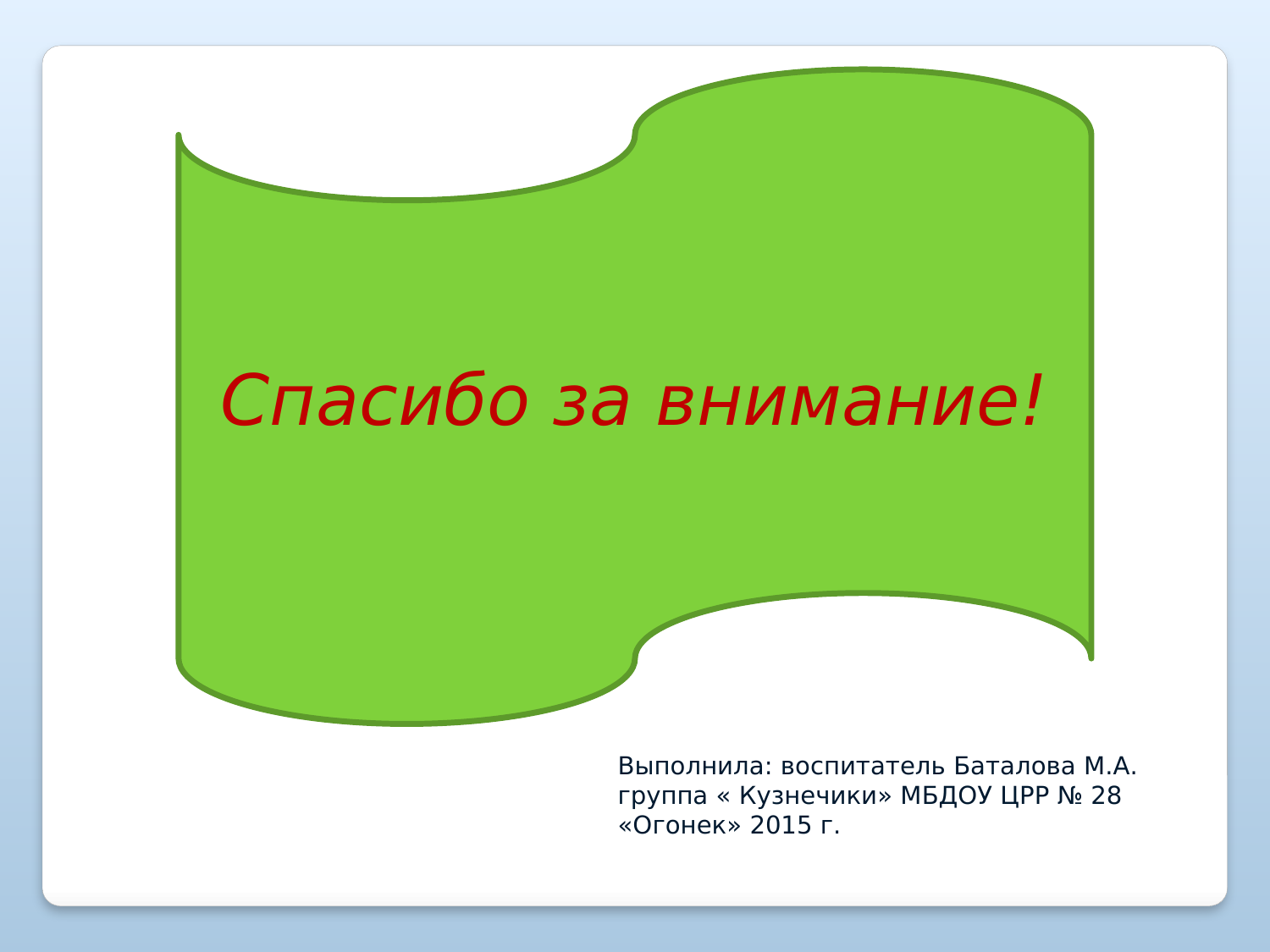

Спасибо за внимание!
Выполнила: воспитатель Баталова М.А. группа « Кузнечики» МБДОУ ЦРР № 28  «Огонек» 2015 г.